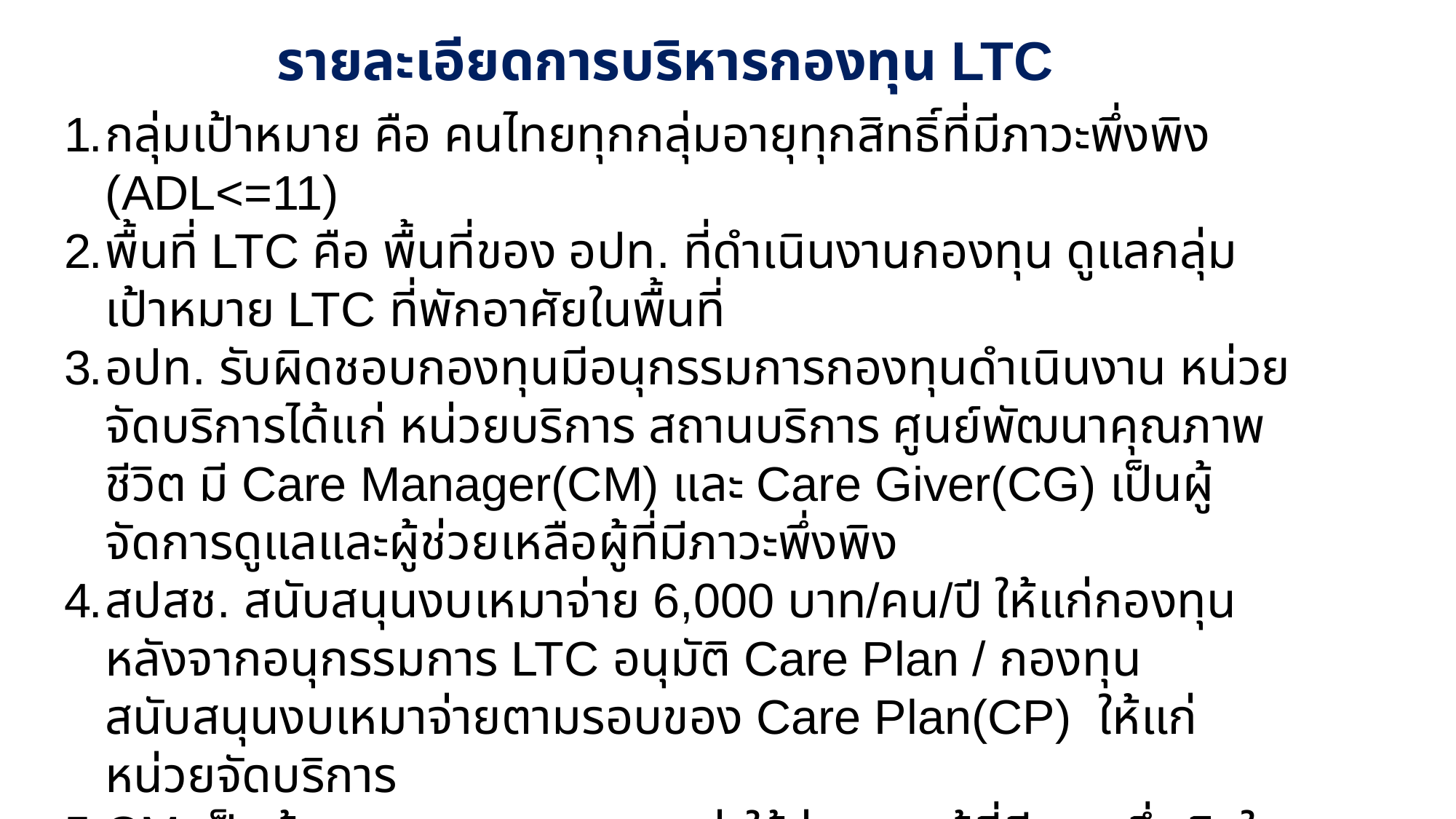

รายละเอียดการบริหารกองทุน LTC
กลุ่มเป้าหมาย คือ คนไทยทุกกลุ่มอายุทุกสิทธิ์ที่มีภาวะพึ่งพิง (ADL<=11)
พื้นที่ LTC คือ พื้นที่ของ อปท. ที่ดำเนินงานกองทุน ดูแลกลุ่มเป้าหมาย LTC ที่พักอาศัยในพื้นที่
อปท. รับผิดชอบกองทุนมีอนุกรรมการกองทุนดำเนินงาน หน่วยจัดบริการได้แก่ หน่วยบริการ สถานบริการ ศูนย์พัฒนาคุณภาพชีวิต มี Care Manager(CM) และ Care Giver(CG) เป็นผู้จัดการดูแลและผู้ช่วยเหลือผู้ที่มีภาวะพึ่งพิง
สปสช. สนับสนุนงบเหมาจ่าย 6,000 บาท/คน/ปี ให้แก่กองทุนหลังจากอนุกรรมการ LTC อนุมัติ Care Plan / กองทุนสนับสนุนงบเหมาจ่ายตามรอบของ Care Plan(CP)  ให้แก่หน่วยจัดบริการ
CM เป็นผู้ออกแบบการดูแลและค่าใช้จ่ายของผู้ที่มีภาวะพึ่งพิงในแต่ละรอบของ CP ค่าใช้จ่ายรวมแต่ละรอบ CP ไม่เกินหลักเหมายจ่าย (เช่น รอบนี้ 10 คน รวมไม่เกิน 60,000 บาท ค่าใช้จ่ายแต่ละคนตามความเหมาะสมจำเป็น)
ระยะเวลารอบของ Care Plan คือ 12 เดือน เริ่มและสิ้นสุดระบุในข้อตกลง (ปกตินับวันที่อนุกรรมการ LTC อนุมัติ CP)